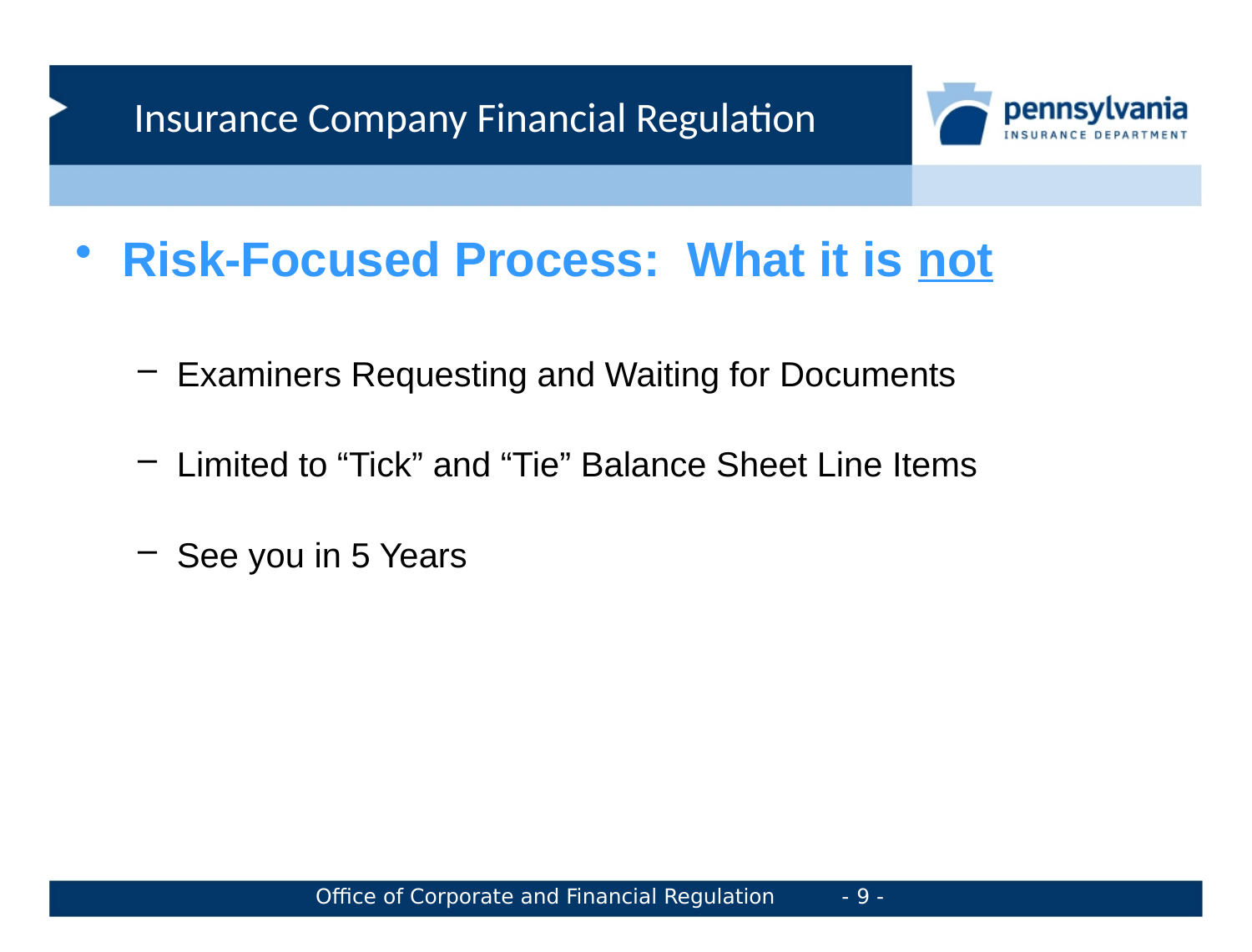

Risk-Focused Process:  What it is not
Examiners Requesting and Waiting for Documents
Limited to “Tick” and “Tie” Balance Sheet Line Items
See you in 5 Years